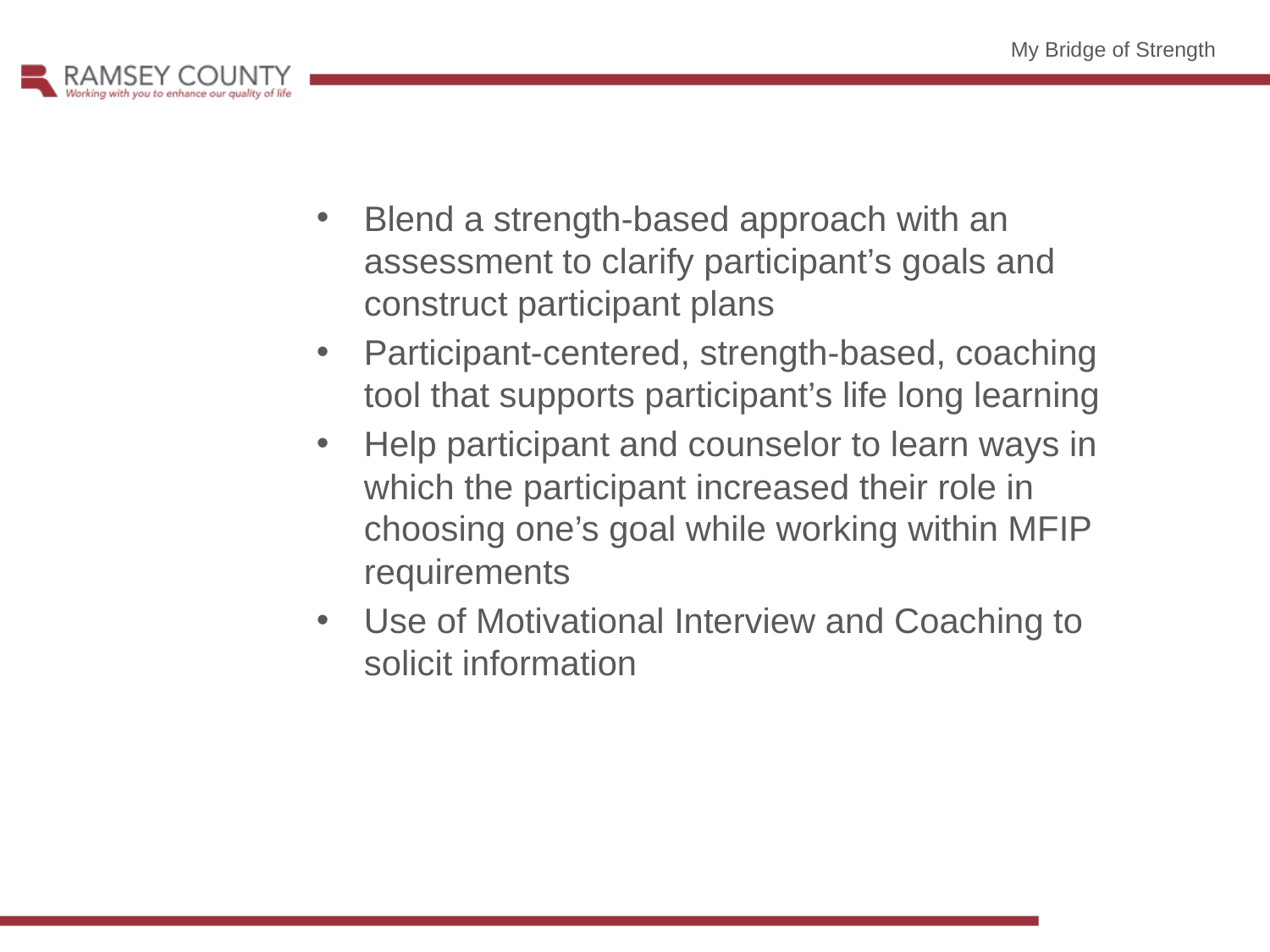

My Bridge of Strength
Blend a strength-based approach with an assessment to clarify participant’s goals and construct participant plans
Participant-centered, strength-based, coaching tool that supports participant’s life long learning
Help participant and counselor to learn ways in which the participant increased their role in choosing one’s goal while working within MFIP requirements
Use of Motivational Interview and Coaching to solicit information